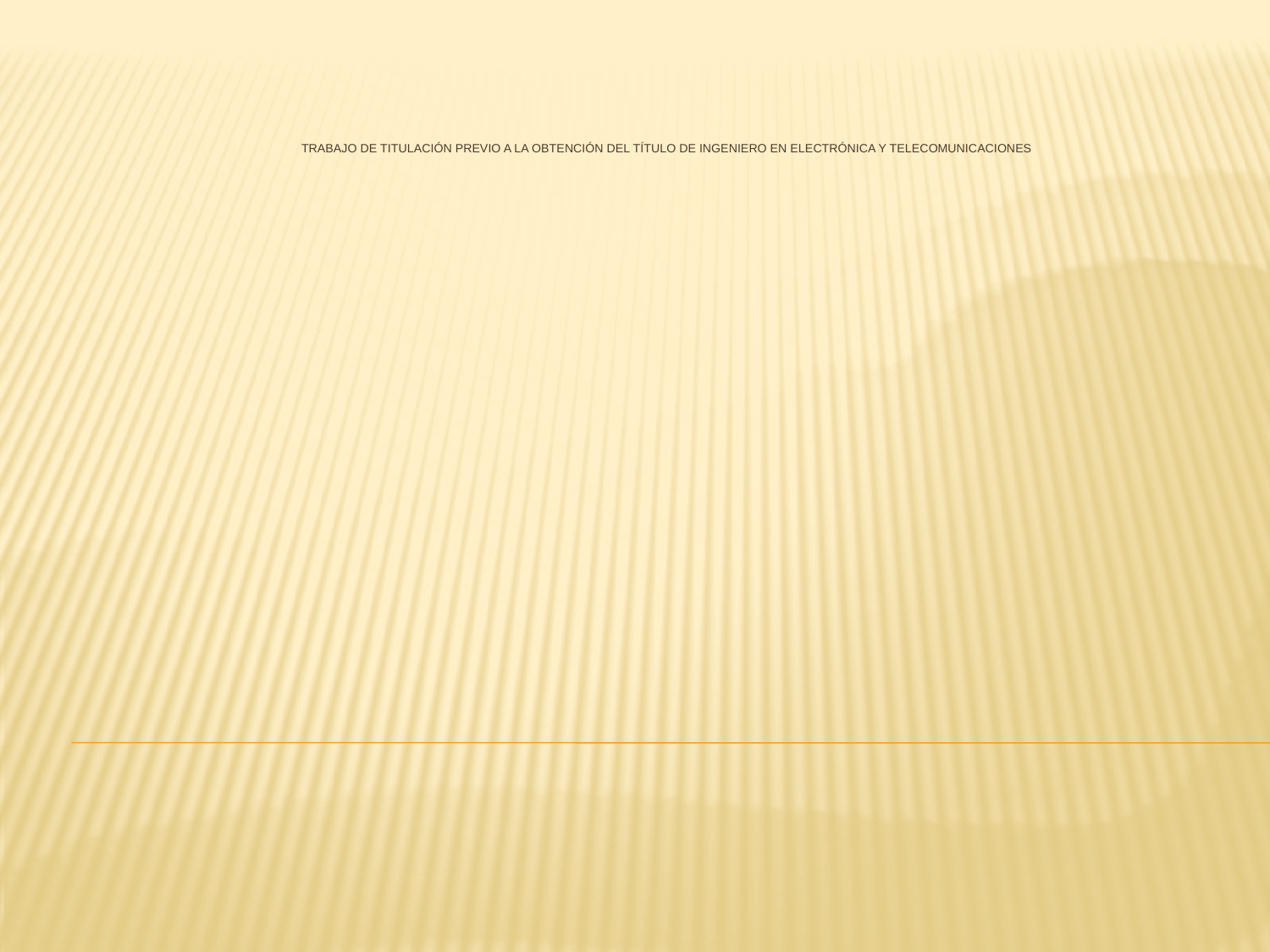

# TRABAJO DE TITULACIÓN PREVIO A LA OBTENCIÓN DEL TÍTULO DE INGENIERO EN ELECTRÓNICA Y TELECOMUNICACIONES